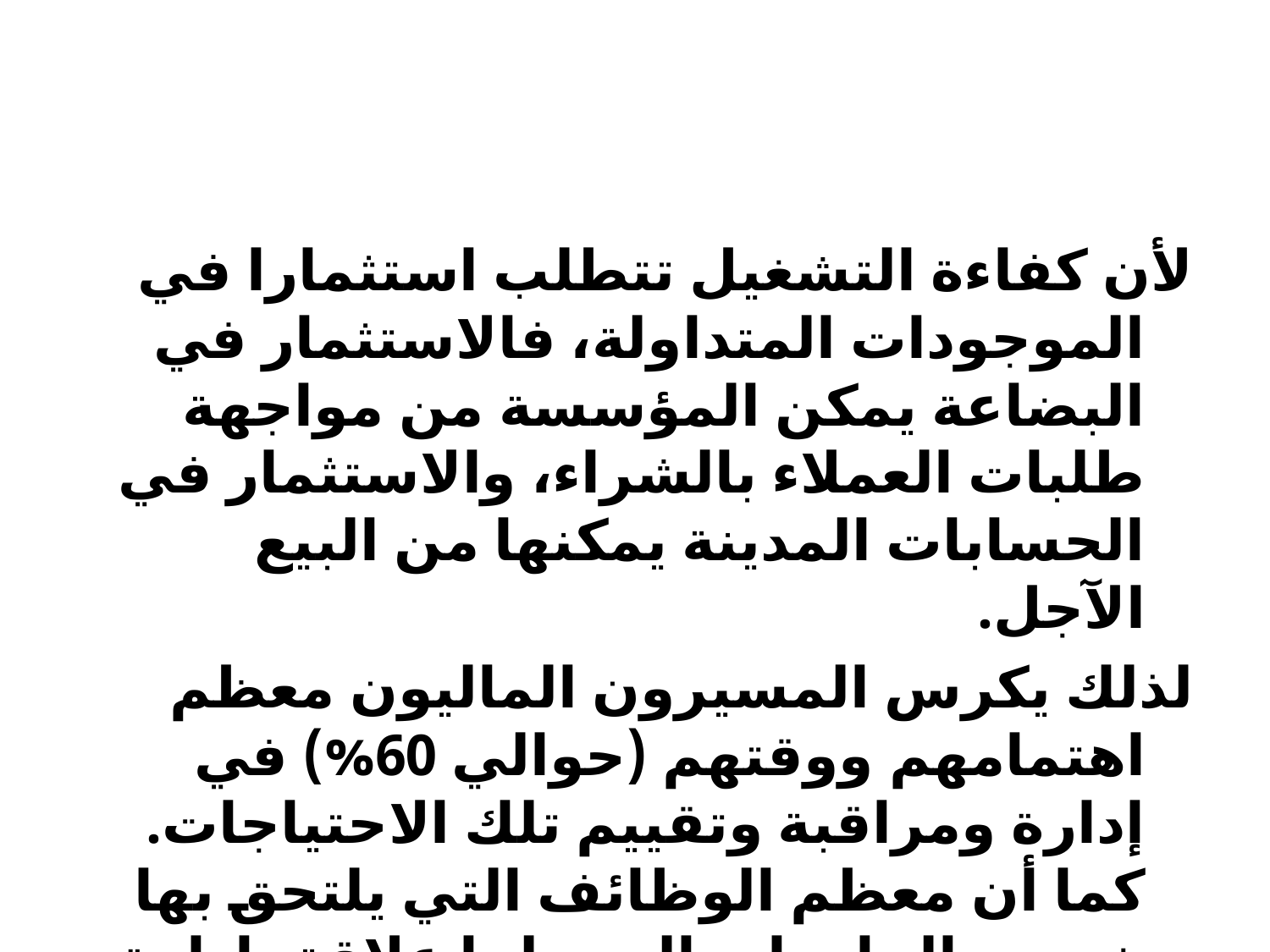

#
لأن كفاءة التشغيل تتطلب استثمارا في الموجودات المتداولة، فالاستثمار في البضاعة يمكن المؤسسة من مواجهة طلبات العملاء بالشراء، والاستثمار في الحسابات المدينة يمكنها من البيع الآجل.
لذلك يكرس المسيرون الماليون معظم اهتمامهم ووقتهم (حوالي 60%) في إدارة ومراقبة وتقييم تلك الاحتياجات. كما أن معظم الوظائف التي يلتحق بها خريجو الجامعات الجدد لها علاقة بإدارة عناصر دورة الإستغلال.